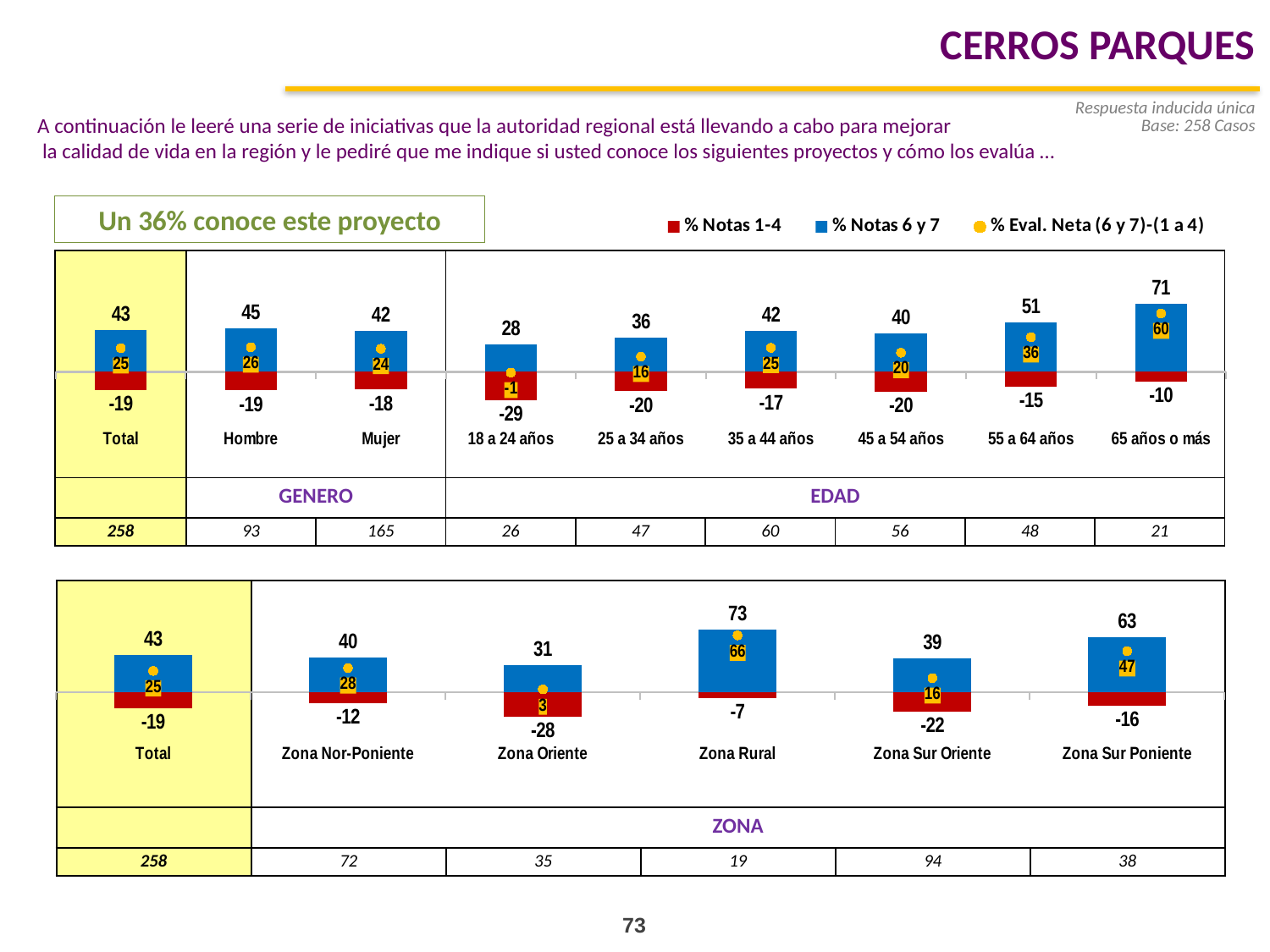

CERROS PARQUES
Respuesta inducida única
Base: 258 Casos

A continuación le leeré una serie de iniciativas que la autoridad regional está llevando a cabo para mejorar
 la calidad de vida en la región y le pediré que me indique si usted conoce los siguientes proyectos y cómo los evalúa …
Un 36% conoce este proyecto

### Chart

| Category | % Notas 1-4 | % Notas 6 y 7 | % Eval. Neta (6 y 7)-(1 a 4) |
|---|---|---|---|
| Total | -18.66669356344129 | 43.206346635303525 | 24.539653071862187 |
| Hombre | -19.21062164874173 | 44.717024075826 | 25.50640242708459 |
| Mujer | -18.35248649863853 | 42.333684352773155 | 23.981197854134805 |
| 18 a 24 años | -28.88128345006351 | 28.072028329933474 | -0.809255120130036 |
| 25 a 34 años | -20.04209875688397 | 35.74504273624923 | 15.702943979365276 |
| 35 a 44 años | -17.467217916243783 | 42.388950685499395 | 24.92173276925562 |
| 45 a 54 años | -20.25240203629094 | 40.09641202521996 | 19.84400998892879 |
| 55 a 64 años | -15.297595259771102 | 51.17588182968696 | 35.87828656991584 |
| 65 años o más | -10.292943133584332 | 70.72711752216006 | 60.43417438857601 |
|  |  |  |  |  |  |  |  |  |
| --- | --- | --- | --- | --- | --- | --- | --- | --- |
|  | GENERO |  | EDAD |  |  |  |  |  |
| 258 | 93 | 165 | 26 | 47 | 60 | 56 | 48 | 21 |
|  |  |  |  |  |  |
| --- | --- | --- | --- | --- | --- |
|  | ZONA |  |  |  |  |
| 258 | 72 | 35 | 19 | 94 | 38 |

### Chart

| Category | Notas 1-4 | Notas 6 y 7 | Eval. Neta (6 y 7)-(1 a 4) |
|---|---|---|---|
| Total | -18.66669356344129 | 43.206346635303525 | 24.539653071862187 |
| Zona Nor-Poniente | -12.49692138816365 | 40.293779877913 | 27.796858489749347 |
| Zona Oriente | -28.24392076744963 | 31.27729932304079 | 3.033378555591163 |
| Zona Rural | -6.910777987737609 | 72.57807411585222 | 65.66729612811547 |
| Zona Sur Oriente | -22.474340448880326 | 38.641090296046045 | 16.166749847165477 |
| Zona Sur Poniente | -15.724571019434315 | 63.101329199337705 | 47.376758179903405 |
73